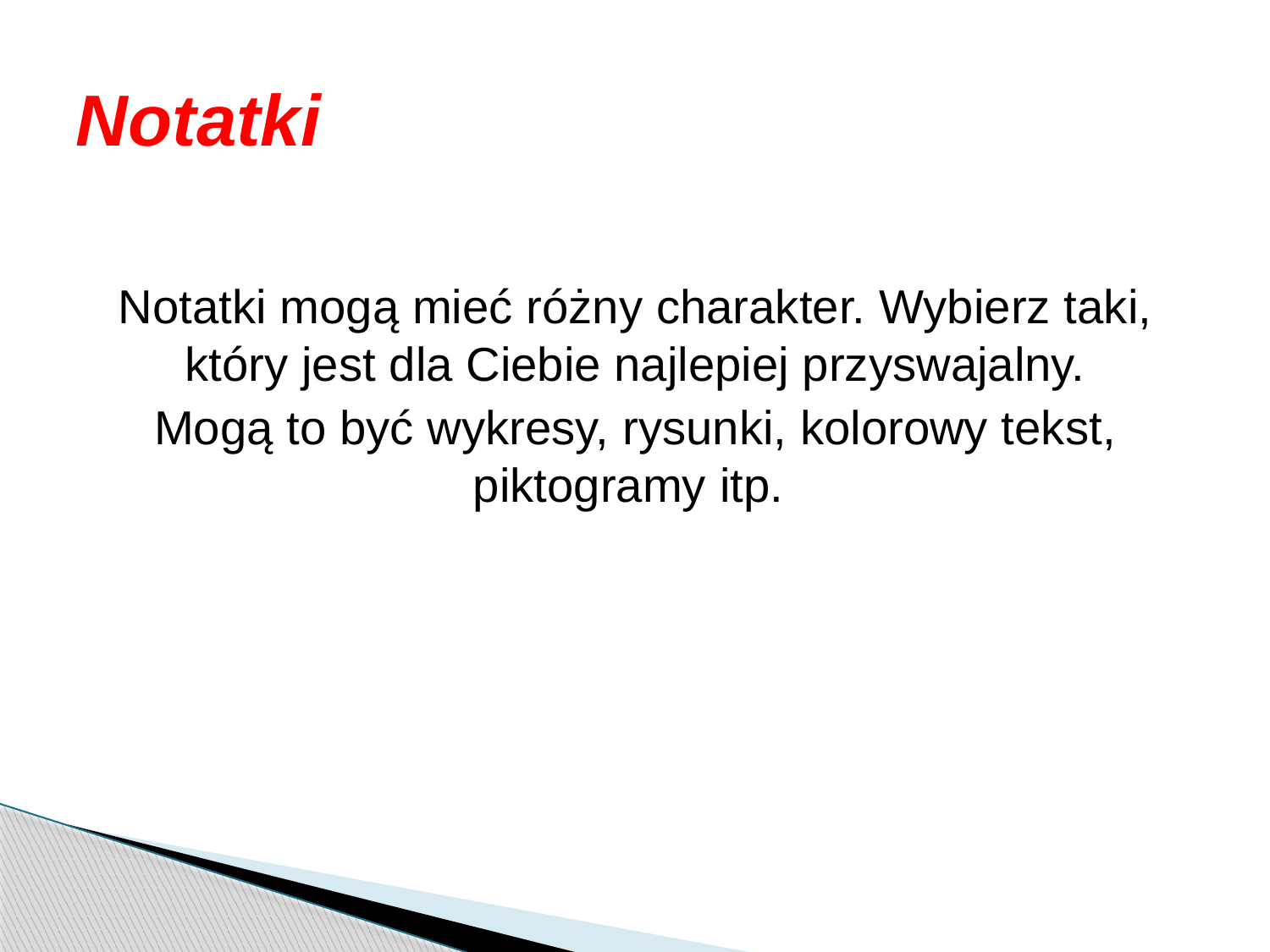

# Notatki

Notatki mogą mieć różny charakter. Wybierz taki, który jest dla Ciebie najlepiej przyswajalny.
Mogą to być wykresy, rysunki, kolorowy tekst, piktogramy itp.